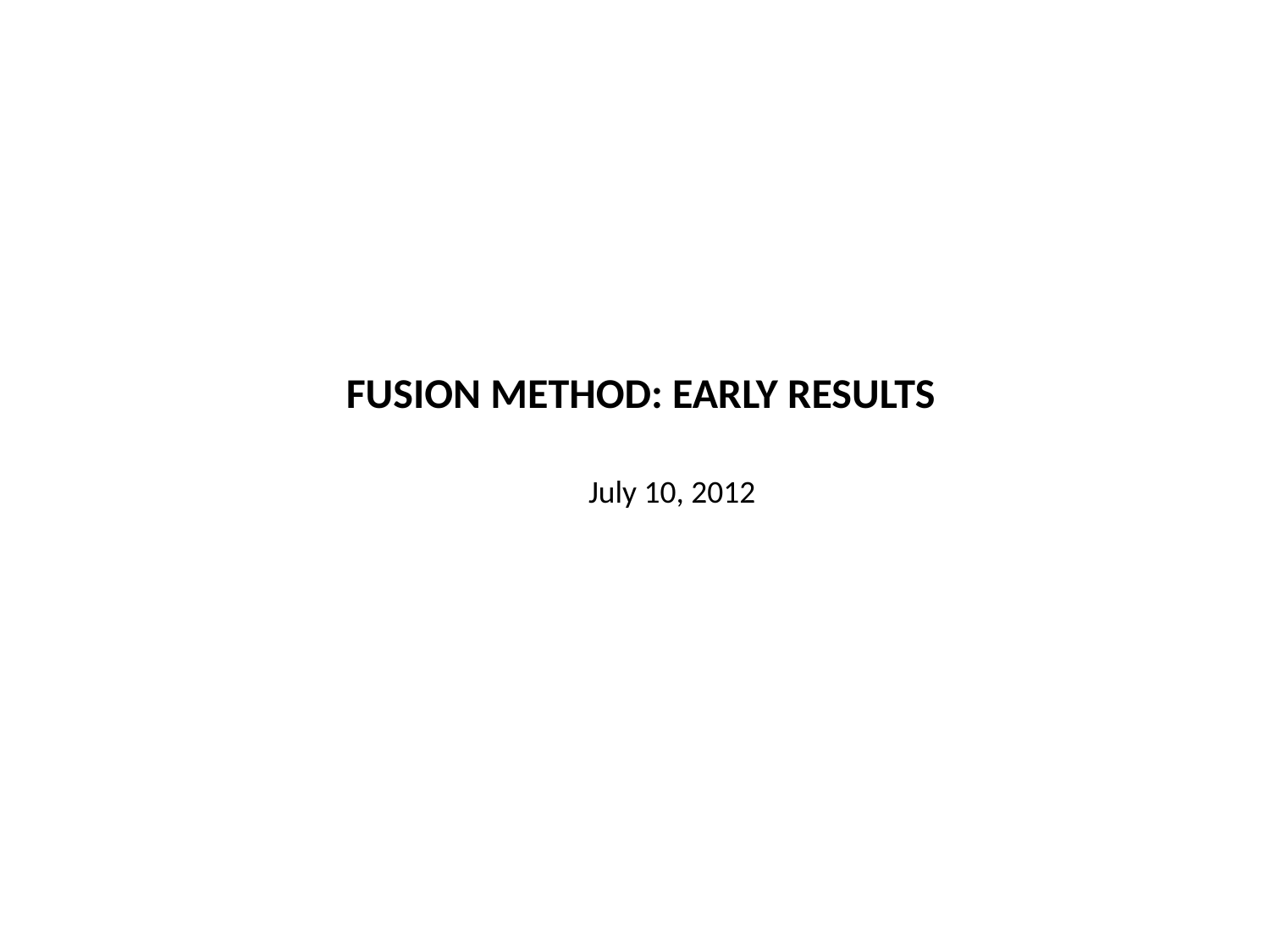

FUSION METHOD: EARLY RESULTS
July 10, 2012